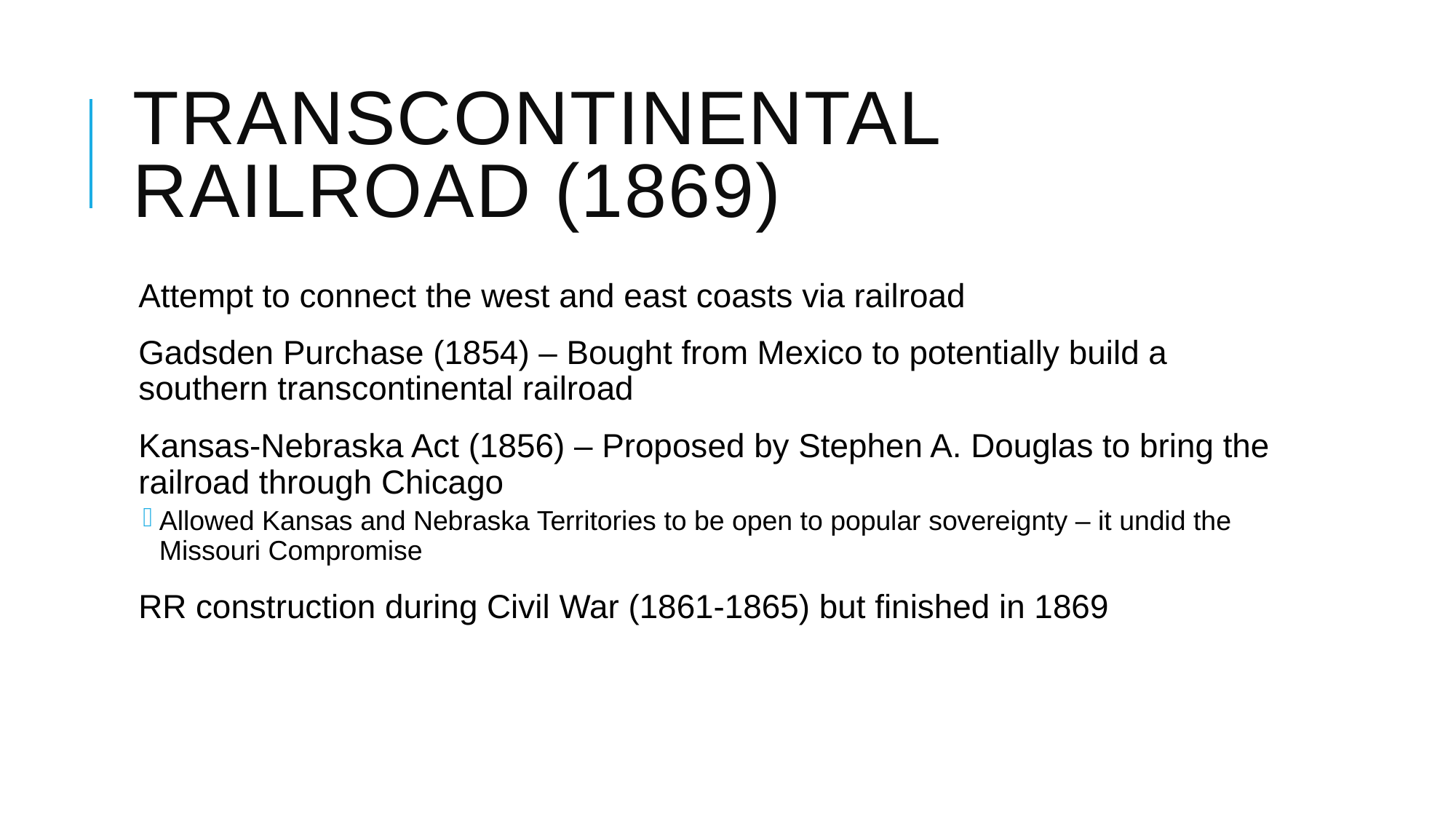

# Transcontinental Railroad (1869)
Attempt to connect the west and east coasts via railroad
Gadsden Purchase (1854) – Bought from Mexico to potentially build a southern transcontinental railroad
Kansas-Nebraska Act (1856) – Proposed by Stephen A. Douglas to bring the railroad through Chicago
Allowed Kansas and Nebraska Territories to be open to popular sovereignty – it undid the Missouri Compromise
RR construction during Civil War (1861-1865) but finished in 1869